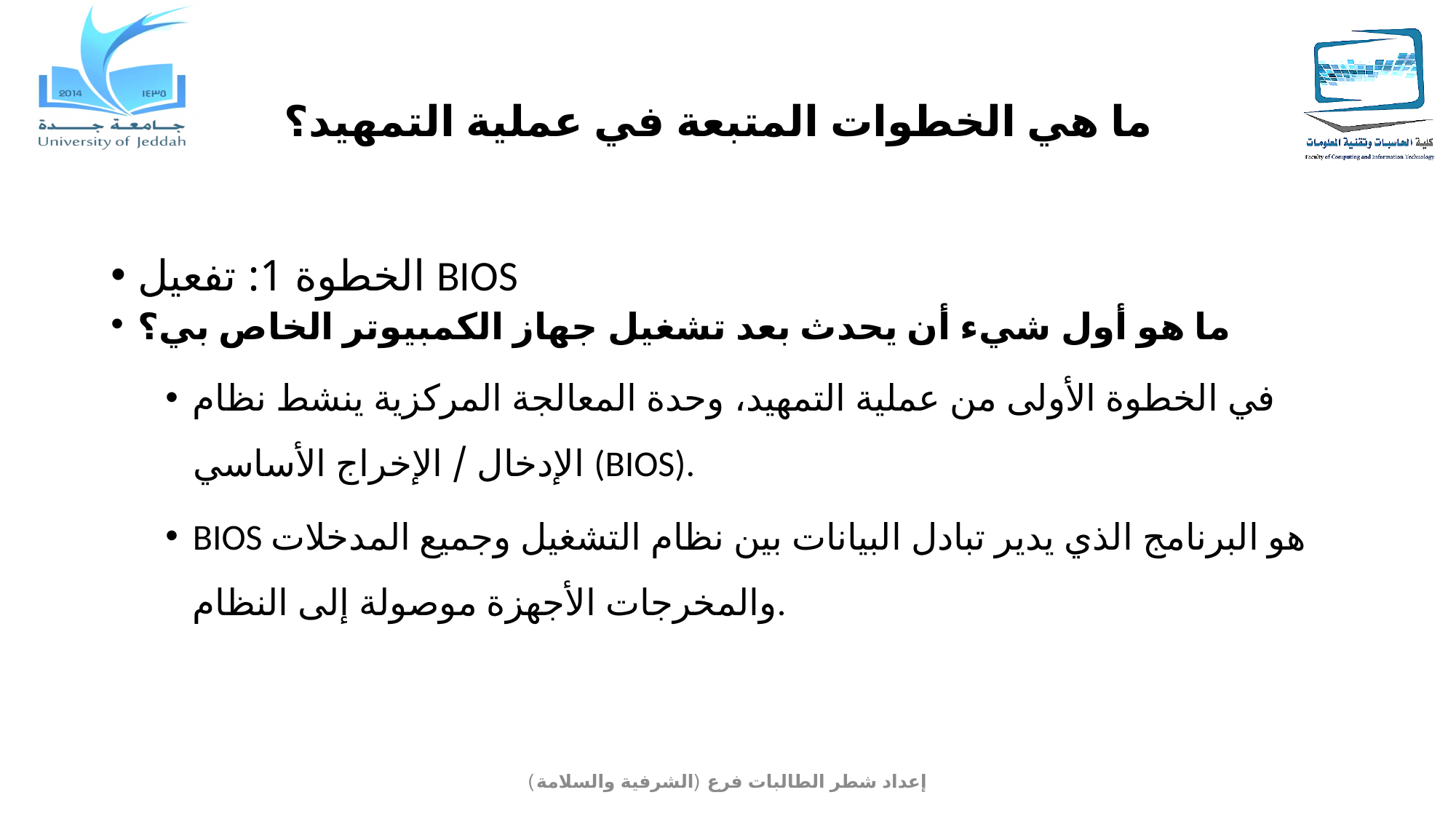

# ما هي الخطوات المتبعة في عملية التمهيد؟
الخطوة 1: تفعيل BIOS
ما هو أول شيء أن يحدث بعد تشغيل جهاز الكمبيوتر الخاص بي؟
في الخطوة الأولى من عملية التمهيد، وحدة المعالجة المركزية ينشط نظام الإدخال / الإخراج الأساسي (BIOS).
BIOS هو البرنامج الذي يدير تبادل البيانات بين نظام التشغيل وجميع المدخلات والمخرجات الأجهزة موصولة إلى النظام.
إعداد شطر الطالبات فرع (الشرفية والسلامة)